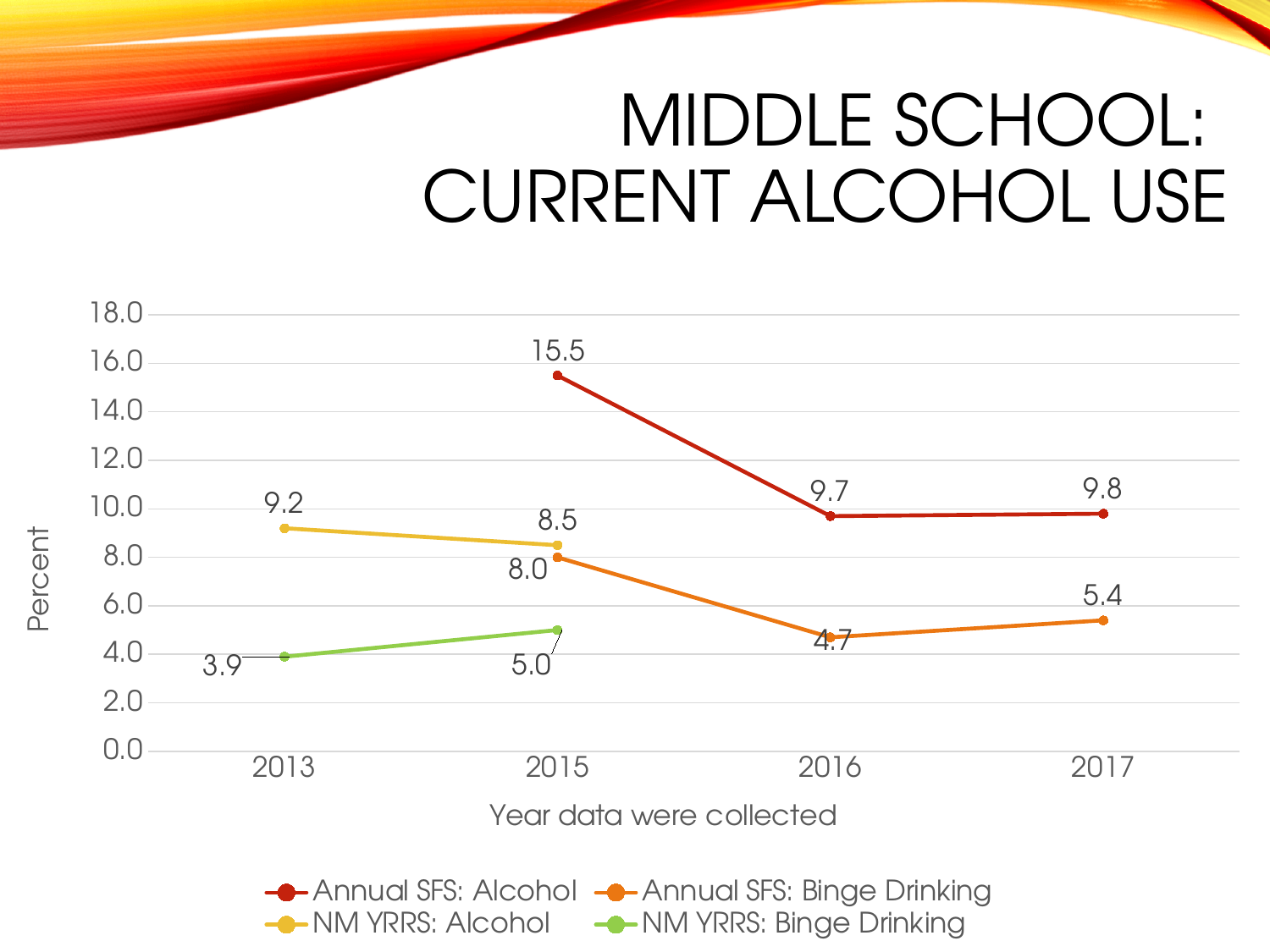

# Middle School: Current alcohol use

### Chart

| Category | Annual SFS: Alcohol | Annual SFS: Binge Drinking | NM YRRS: Alcohol | NM YRRS: Binge Drinking |
|---|---|---|---|---|
| 2013 | None | None | 9.2 | 3.9 |
| 2015 | 15.5 | 8.0 | 8.5 | 5.0 |
| 2016 | 9.7 | 4.7 | None | None |
| 2017 | 9.8 | 5.4 | None | None |